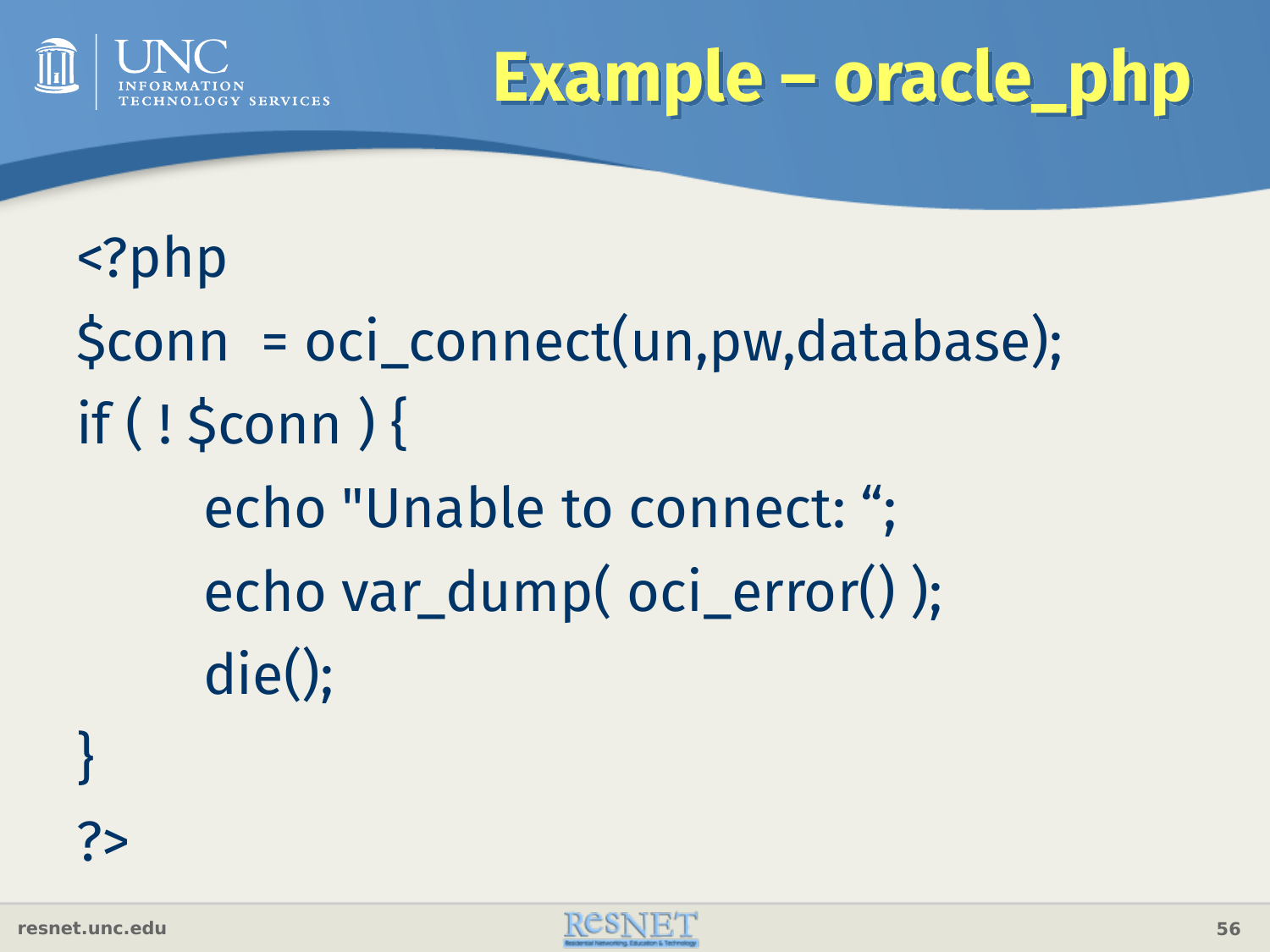

# Example – oracle_php
<?php
$conn  = oci_connect(un,pw,database);
if ( ! $conn ) {
	echo "Unable to connect: “;
	echo var_dump( oci_error() );
	die();
}
?>